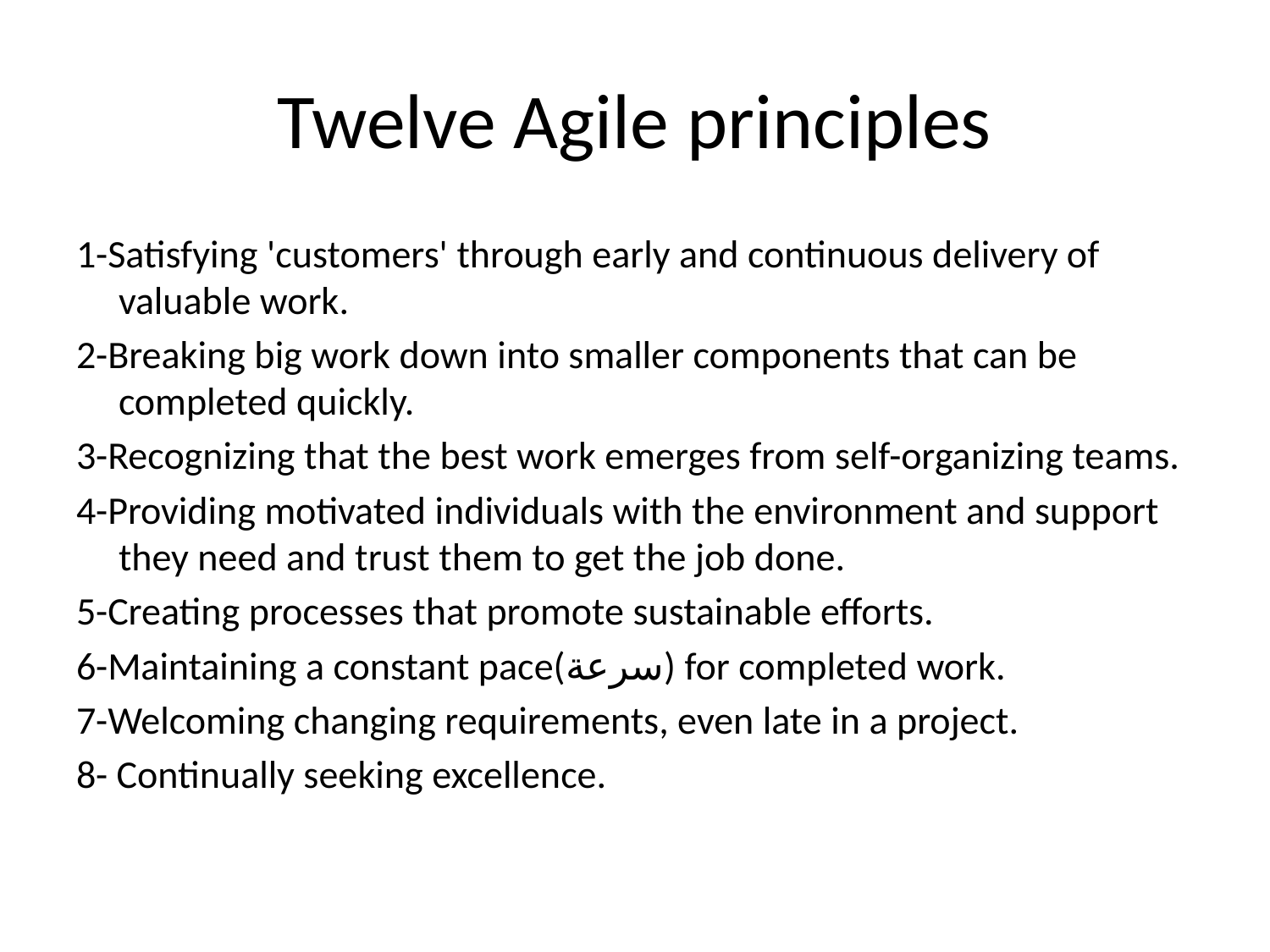

# Twelve Agile principles
1-Satisfying 'customers' through early and continuous delivery of valuable work.
2-Breaking big work down into smaller components that can be completed quickly.
3-Recognizing that the best work emerges from self-organizing teams.
4-Providing motivated individuals with the environment and support they need and trust them to get the job done.
5-Creating processes that promote sustainable efforts.
6-Maintaining a constant pace(سرعة) for completed work.
7-Welcoming changing requirements, even late in a project.
8- Continually seeking excellence.